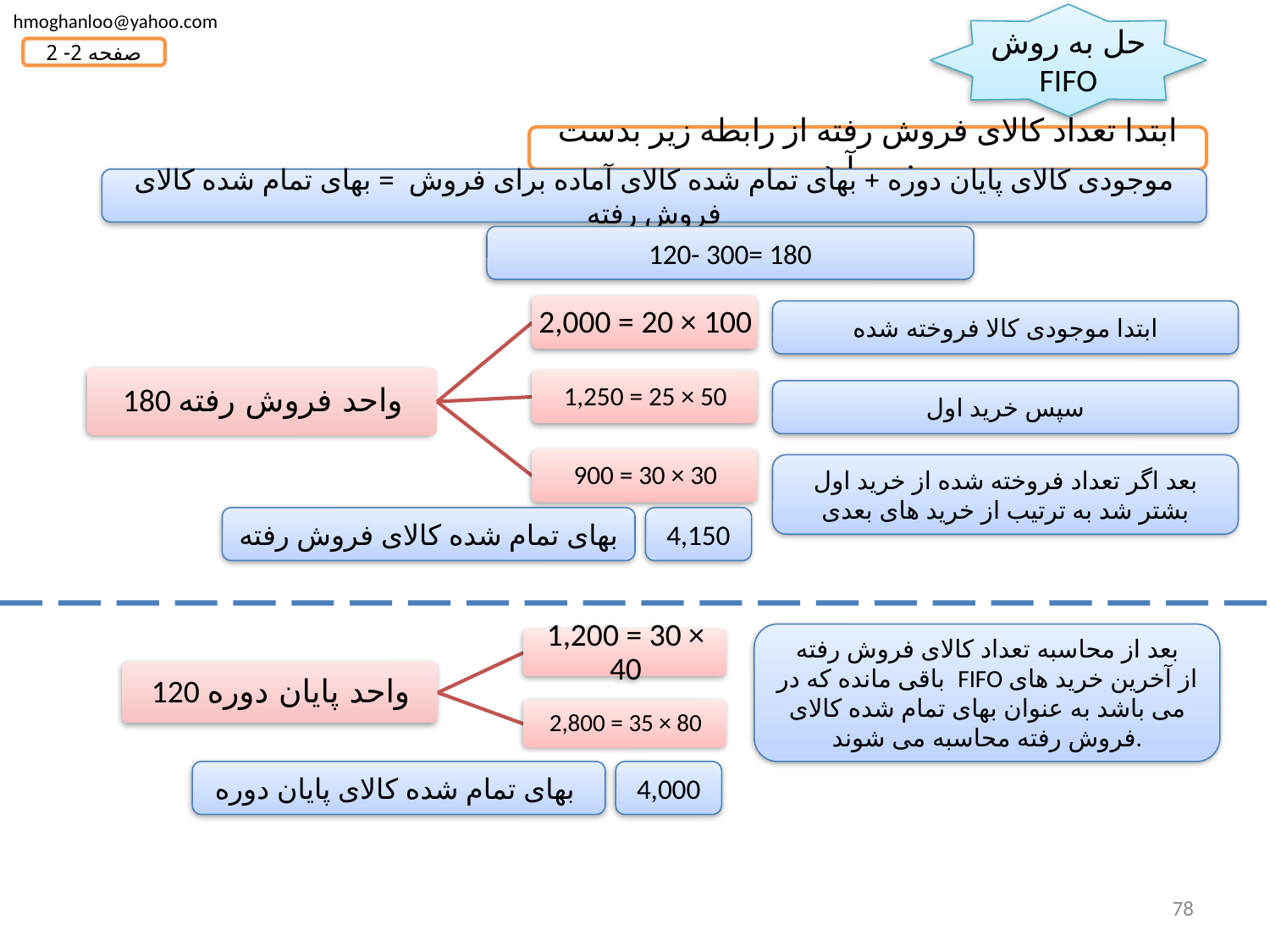

hmoghanloo@yahoo.com
حل به روش FIFO
صفحه 2- 2
ابتدا تعداد کالای فروش رفته از رابطه زیر بدست می آید:
موجودی کالای پایان دوره + بهای تمام شده کالای آماده برای فروش  = بهای تمام شده کالای فروش رفته
120- 300= 180
180 واحد فروش رفته

2,000 = 20 × 100

1,250 = 25 × 50

900 = 30 × 30
ابتدا موجودی کالا فروخته شده
سپس خرید اول
بعد اگر تعداد فروخته شده از خرید اول بشتر شد به ترتیب از خرید های بعدی
بهای تمام شده کالای فروش رفته
4,150

120 واحد پایان دوره

1,200 = 30 × 40

2,800 = 35 × 80
بعد از محاسبه تعداد کالای فروش رفته باقی مانده که در  FIFO از آخرین خرید های می باشد به عنوان بهای تمام شده کالای فروش رفته محاسبه می شوند.
بهای تمام شده کالای پایان دوره
4,000
78